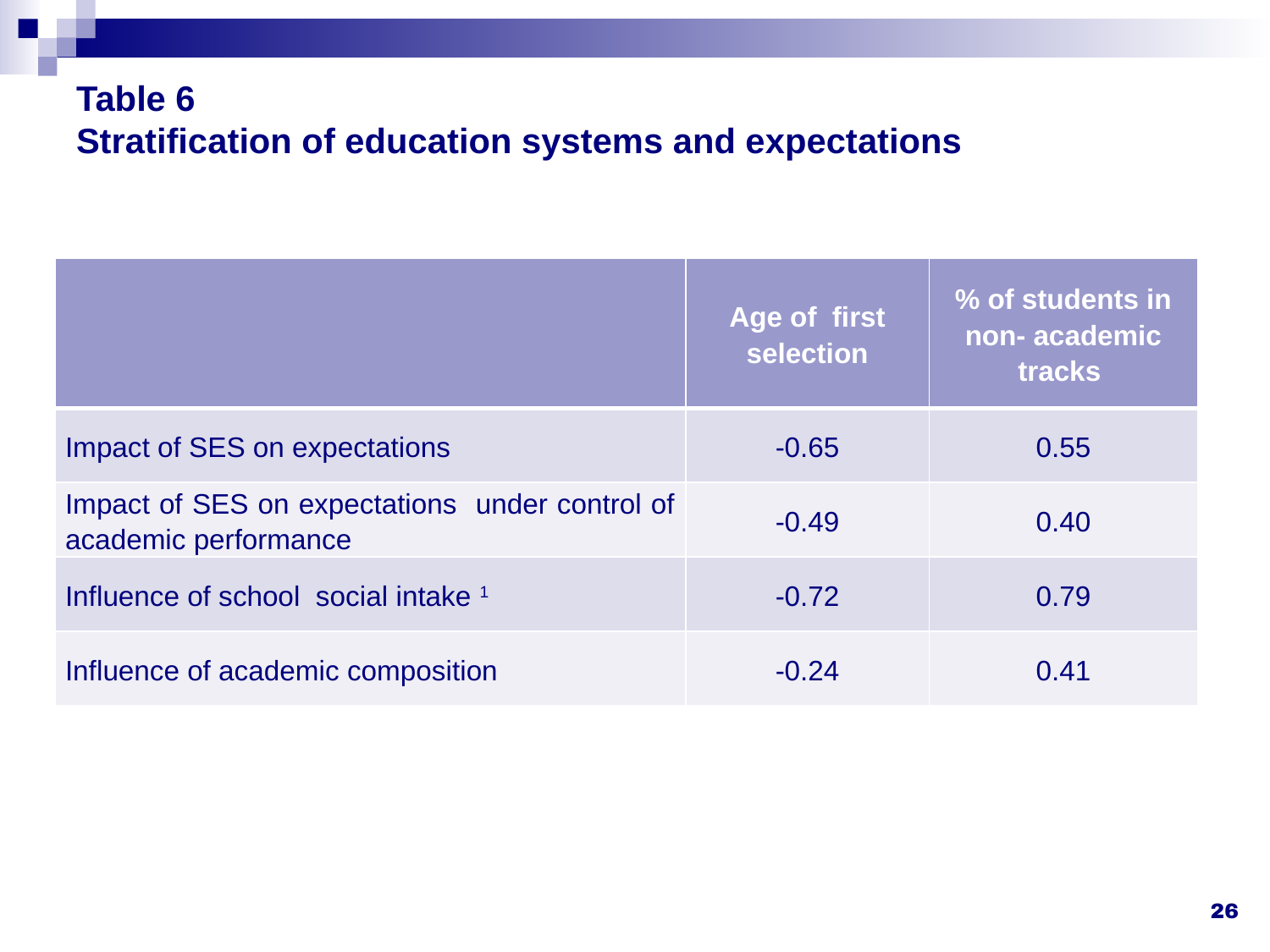

# Table 6 Stratification of education systems and expectations
|  | Age of first selection | % of students in non- academic tracks |
| --- | --- | --- |
| Impact of SES on expectations | -0.65 | 0.55 |
| Impact of SES on expectations under control of academic performance | -0.49 | 0.40 |
| Influence of school social intake 1 | -0.72 | 0.79 |
| Influence of academic composition | -0.24 | 0.41 |
26